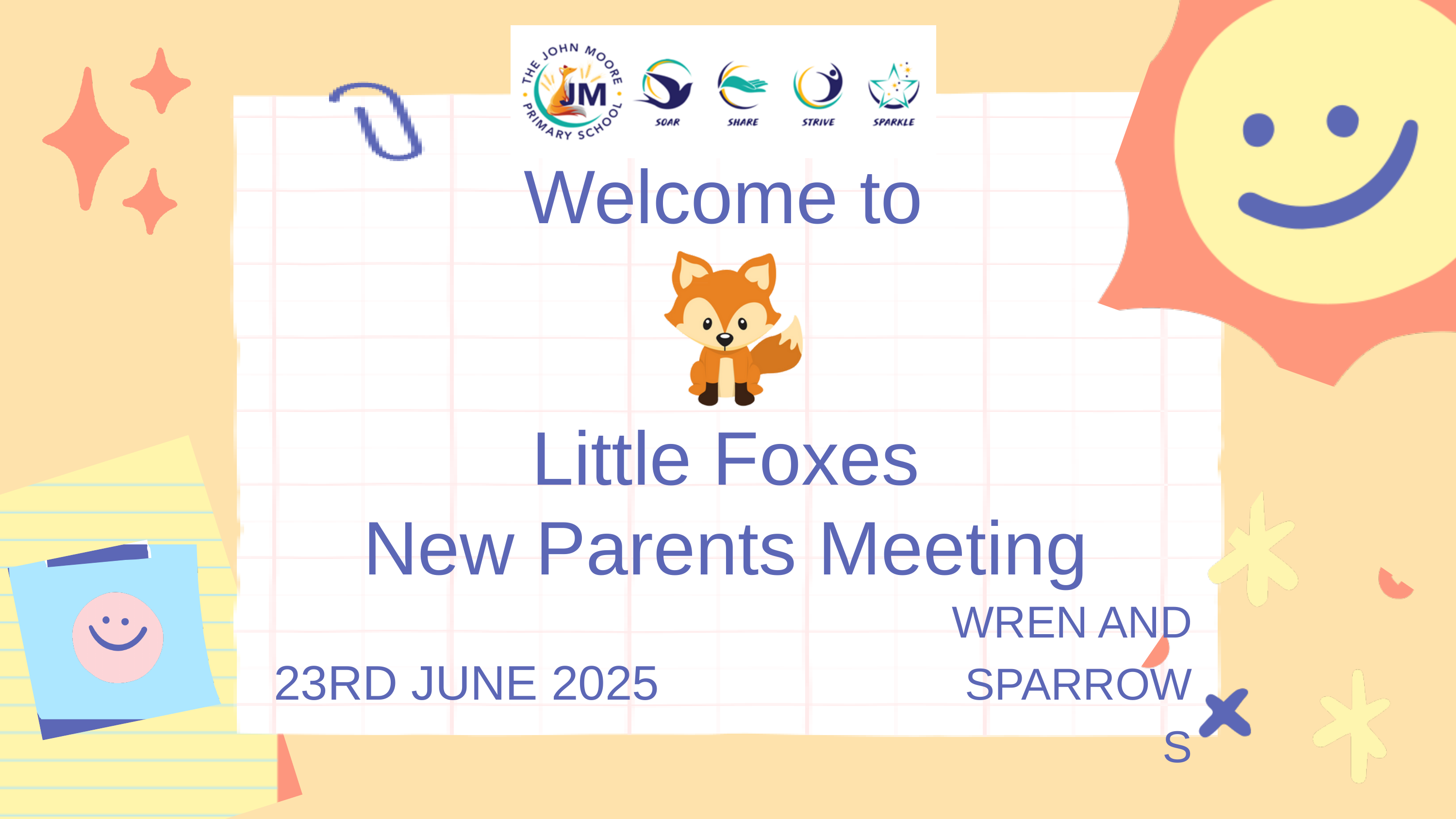

Welcome to

Little Foxes
New Parents Meeting

WREN AND SPARROWS
23RD JUNE 2025